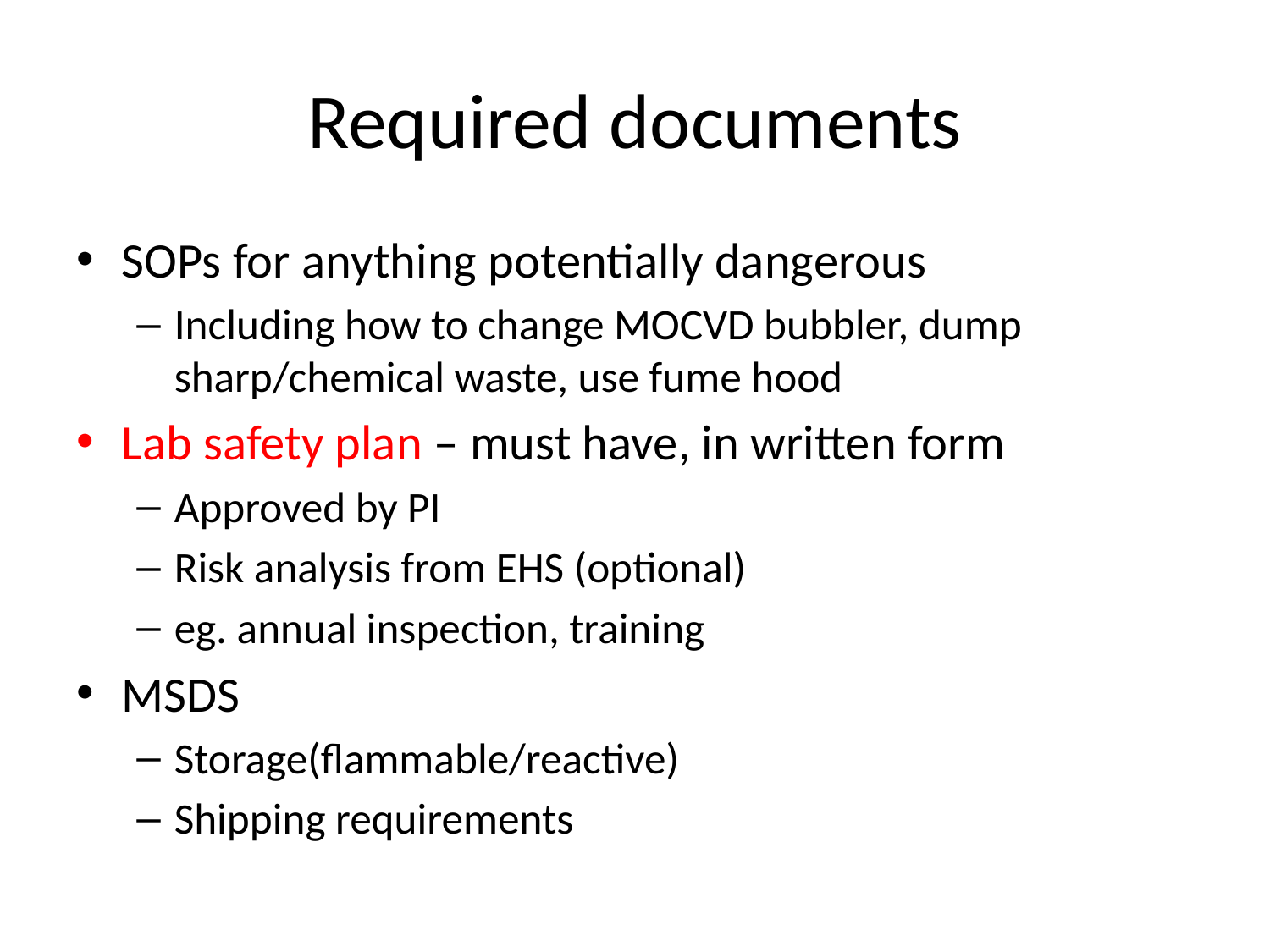

# Required documents
SOPs for anything potentially dangerous
Including how to change MOCVD bubbler, dump sharp/chemical waste, use fume hood
Lab safety plan – must have, in written form
Approved by PI
Risk analysis from EHS (optional)
eg. annual inspection, training
MSDS
Storage(flammable/reactive)
Shipping requirements